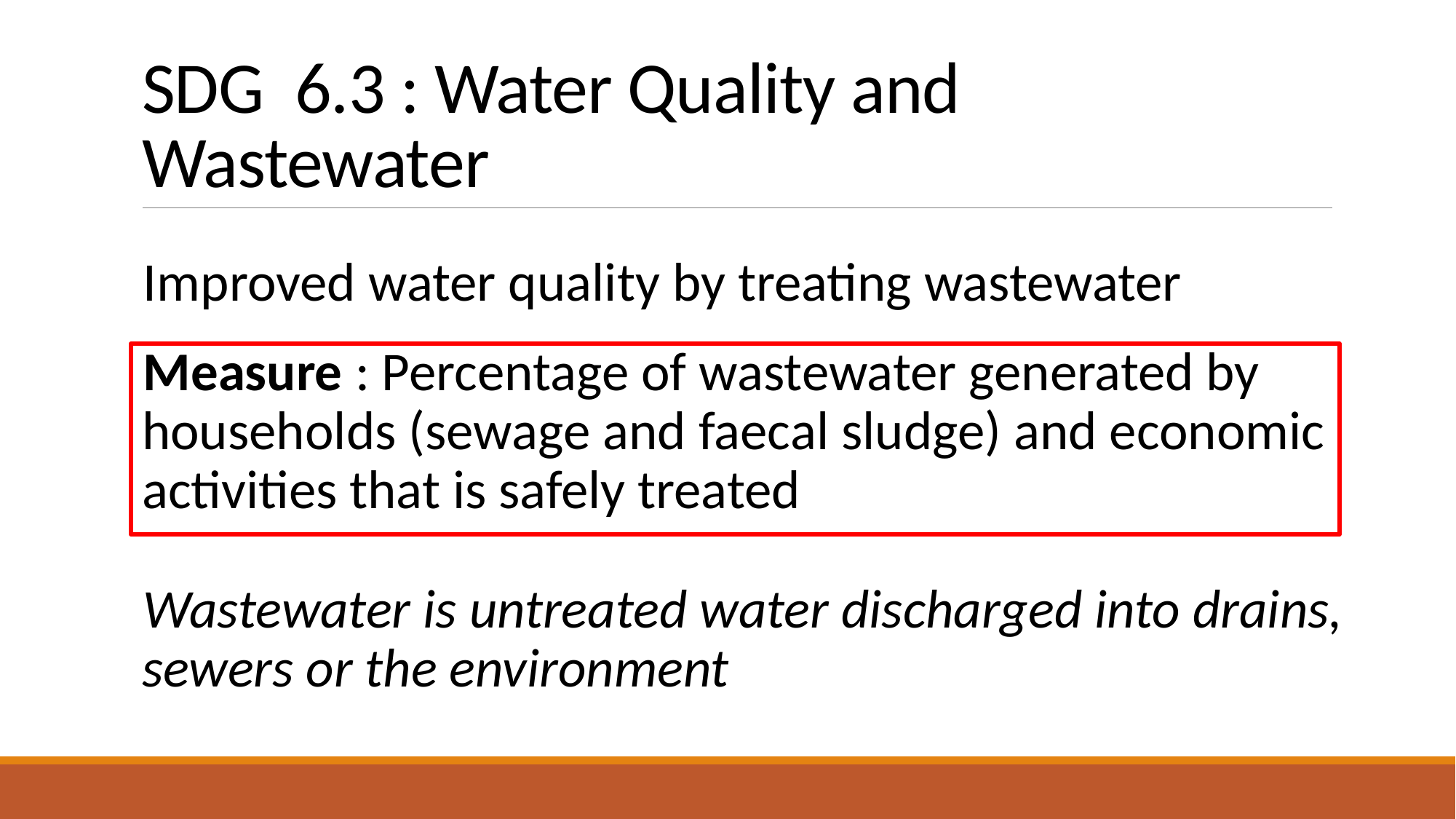

# SDG  6.3 : Water Quality and Wastewater
Improved water quality by treating wastewater
Measure : Percentage of wastewater generated by households (sewage and faecal sludge) and economic activities that is safely treated

Wastewater is untreated water discharged into drains, sewers or the environment